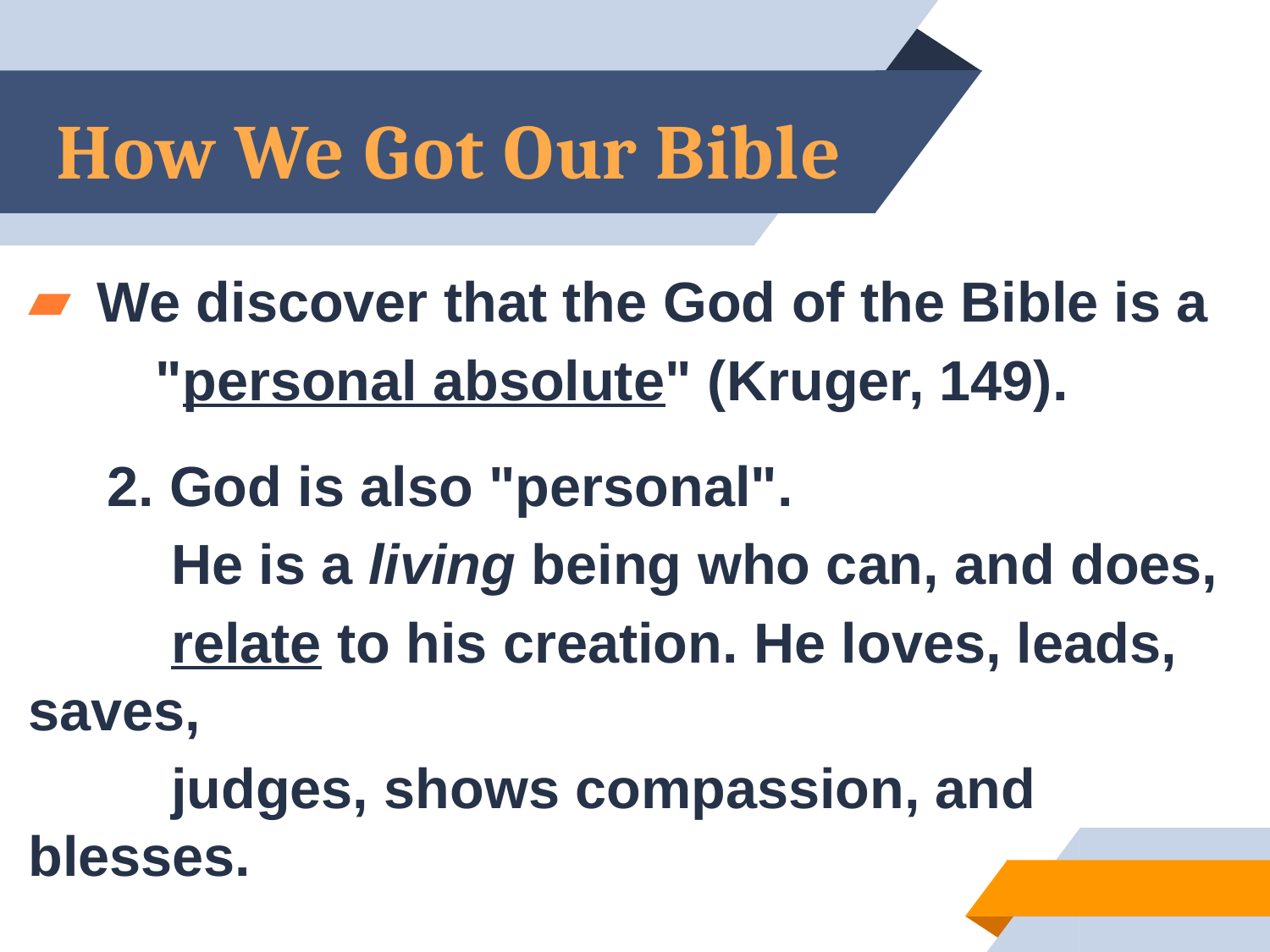

# How We Got Our Bible
 We discover that the God of the Bible is a
	"personal absolute" (Kruger, 149).

     2. God is also "personal".
	 He is a living being who can, and does,
	 relate to his creation. He loves, leads, saves,
	 judges, shows compassion, and blesses.

24